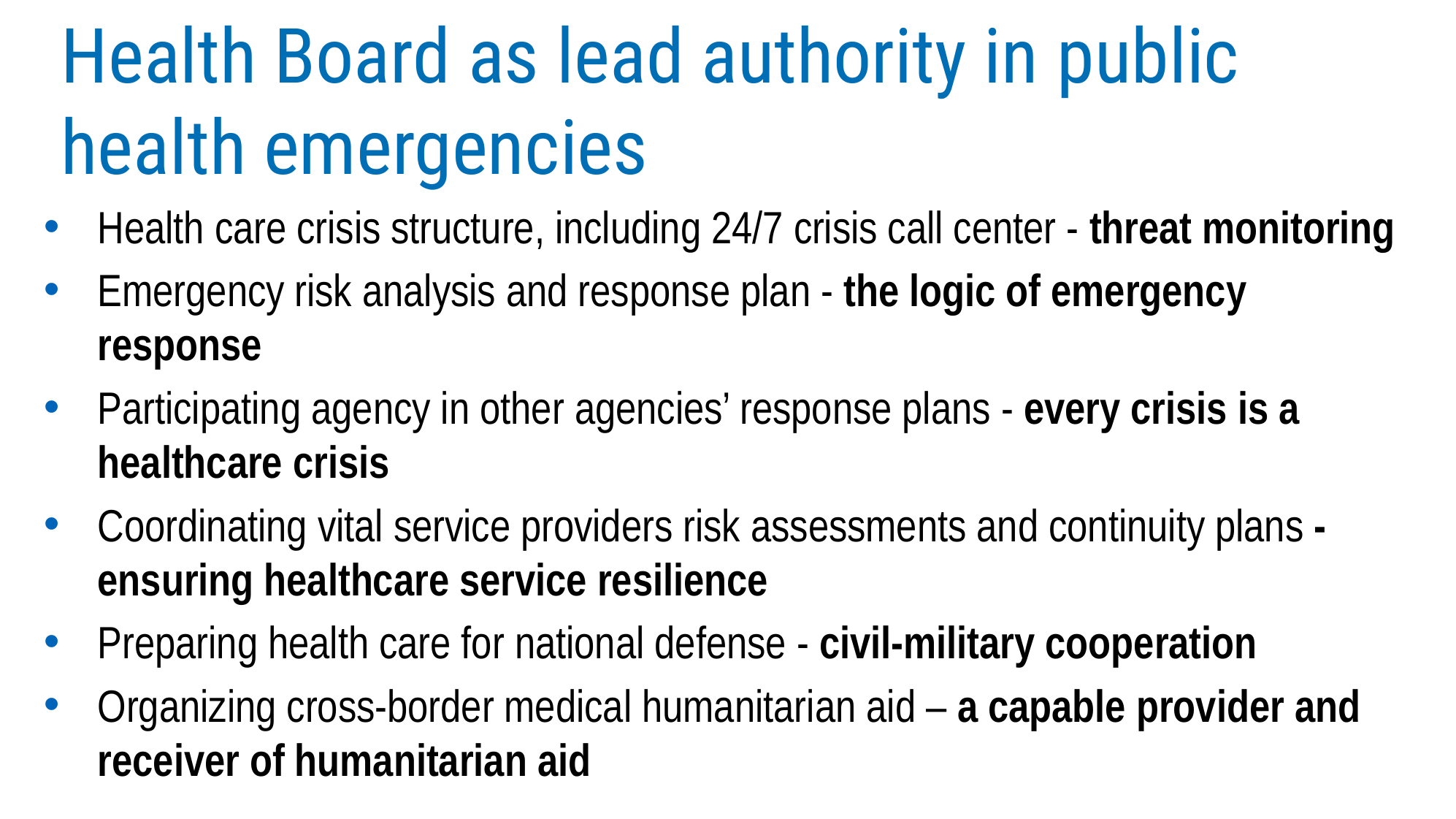

# Health Board as lead authority in public health emergencies
Health care crisis structure, including 24/7 crisis call center - threat monitoring
Emergency risk analysis and response plan - the logic of emergency response
Participating agency in other agencies’ response plans - every crisis is a healthcare crisis
Coordinating vital service providers risk assessments and continuity plans - ensuring healthcare service resilience
Preparing health care for national defense - civil-military cooperation
Organizing cross-border medical humanitarian aid – a capable provider and receiver of humanitarian aid